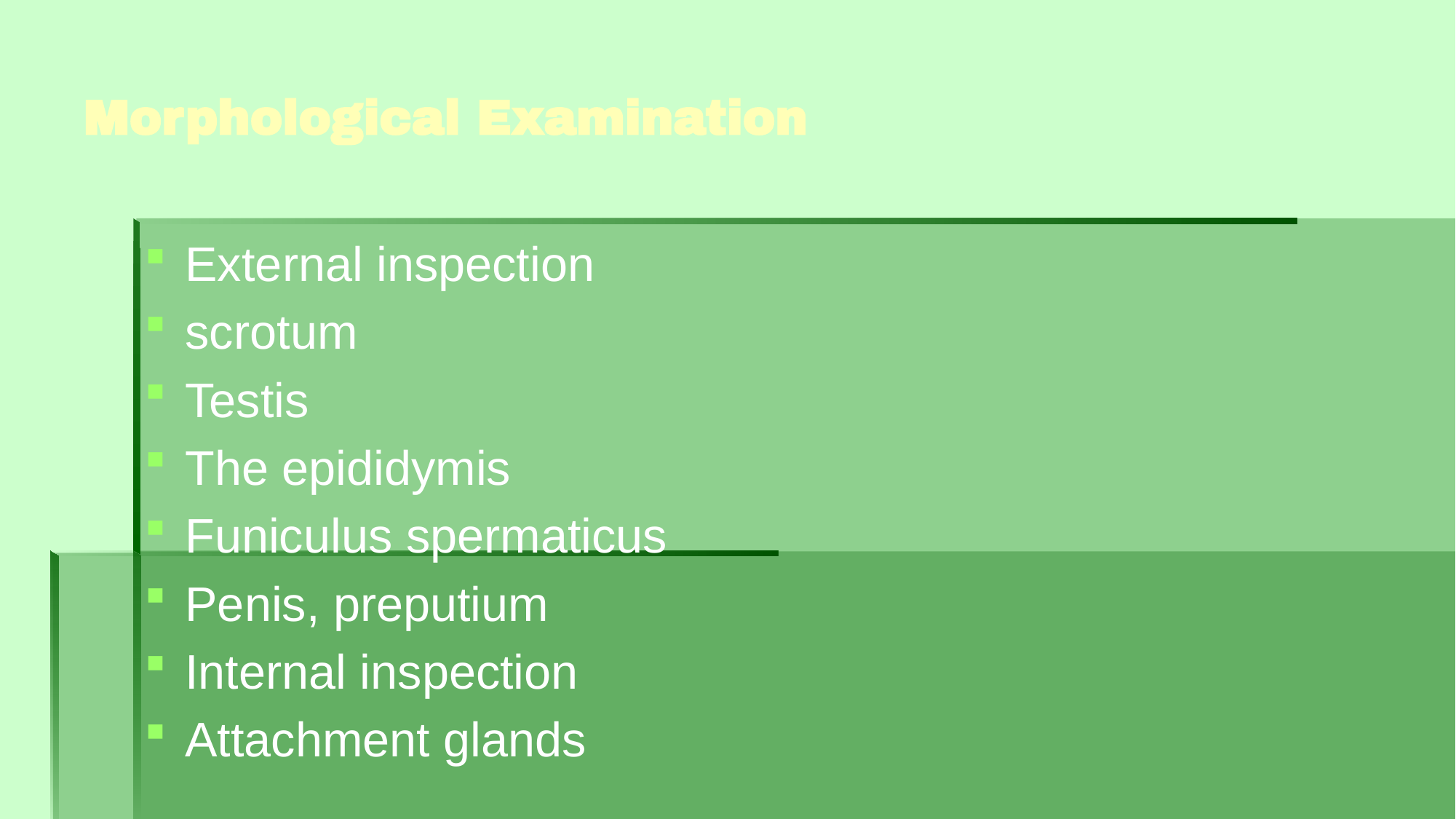

# Morphological Examination
External inspection
scrotum
Testis
The epididymis
Funiculus spermaticus
Penis, preputium
Internal inspection
Attachment glands